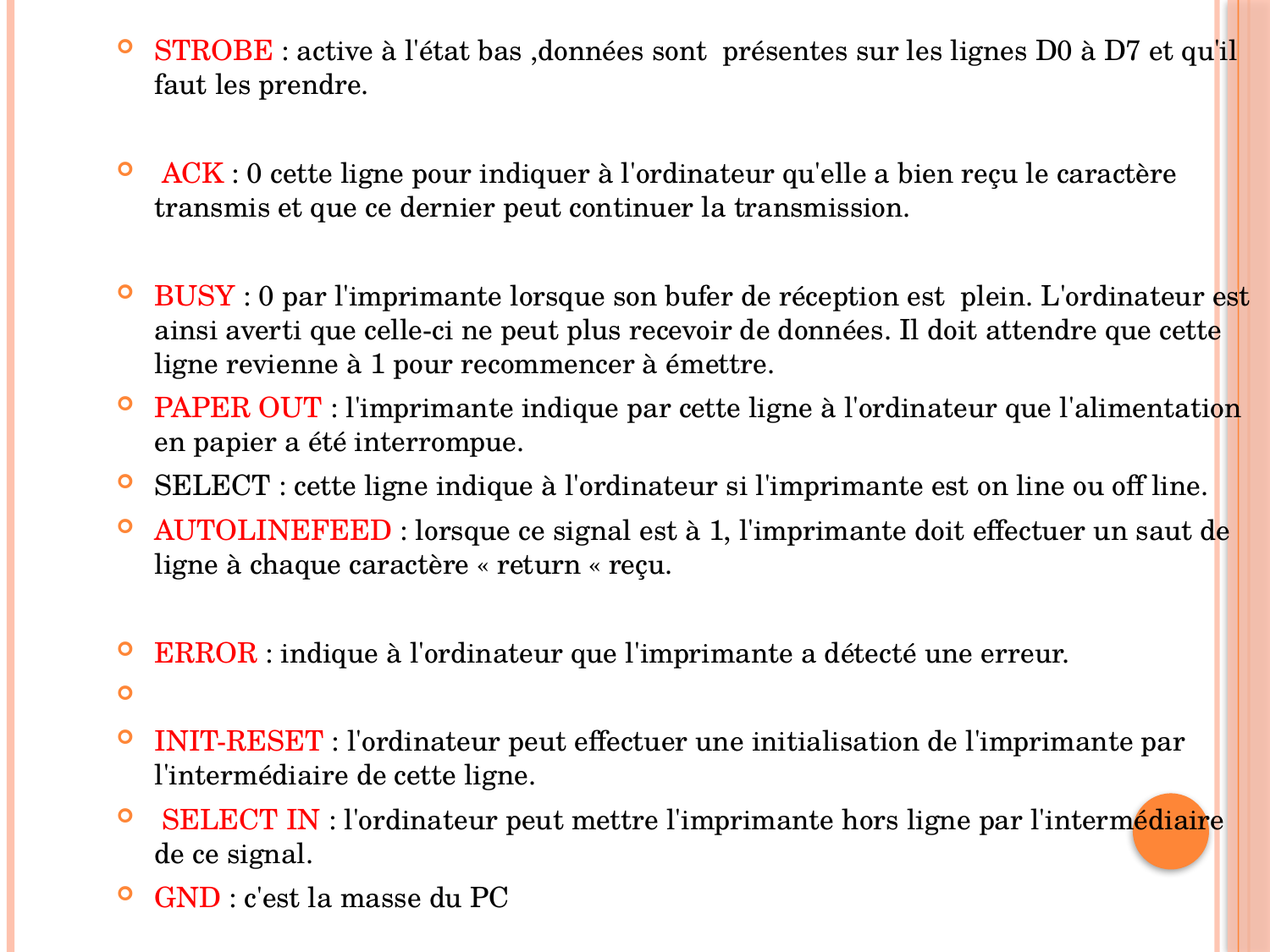

STROBE : active à l'état bas ,données sont  présentes sur les lignes D0 à D7 et qu'il faut les prendre.

 ACK : 0 cette ligne pour indiquer à l'ordinateur qu'elle a bien reçu le caractère transmis et que ce dernier peut continuer la transmission.

BUSY : 0 par l'imprimante lorsque son bufer de réception est  plein. L'ordinateur est ainsi averti que celle-ci ne peut plus recevoir de données. Il doit attendre que cette ligne revienne à 1 pour recommencer à émettre.
PAPER OUT : l'imprimante indique par cette ligne à l'ordinateur que l'alimentation en papier a été interrompue.
SELECT : cette ligne indique à l'ordinateur si l'imprimante est on line ou off line.
AUTOLINEFEED : lorsque ce signal est à 1, l'imprimante doit effectuer un saut de ligne à chaque caractère « return « reçu.

ERROR : indique à l'ordinateur que l'imprimante a détecté une erreur.

INIT-RESET : l'ordinateur peut effectuer une initialisation de l'imprimante par l'intermédiaire de cette ligne.
 SELECT IN : l'ordinateur peut mettre l'imprimante hors ligne par l'intermédiaire de ce signal.
GND : c'est la masse du PC